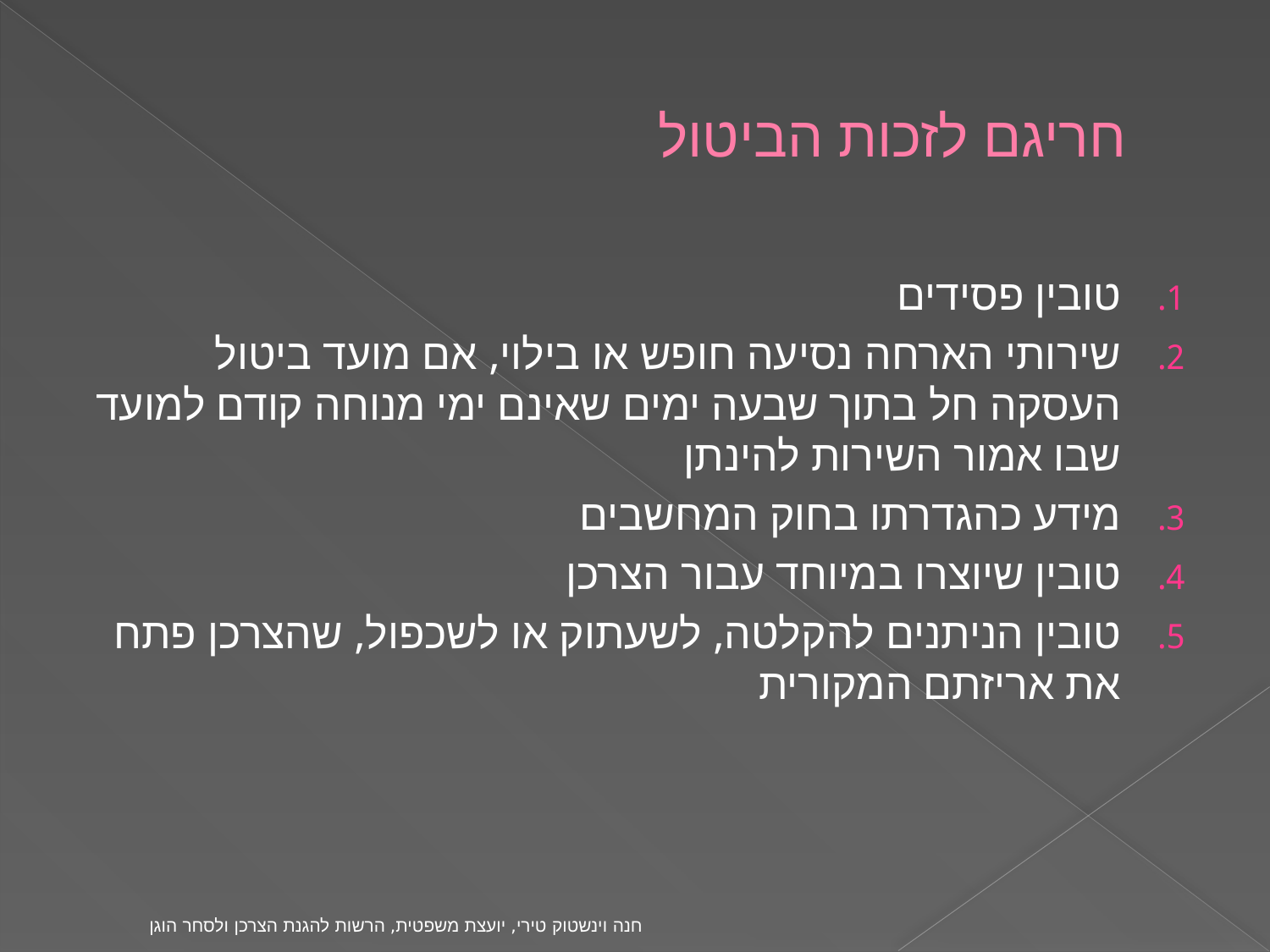

# חריגם לזכות הביטול
טובין פסידים
שירותי הארחה נסיעה חופש או בילוי, אם מועד ביטול העסקה חל בתוך שבעה ימים שאינם ימי מנוחה קודם למועד שבו אמור השירות להינתן
מידע כהגדרתו בחוק המחשבים
טובין שיוצרו במיוחד עבור הצרכן
טובין הניתנים להקלטה, לשעתוק או לשכפול, שהצרכן פתח את אריזתם המקורית
חנה וינשטוק טירי, יועצת משפטית, הרשות להגנת הצרכן ולסחר הוגן